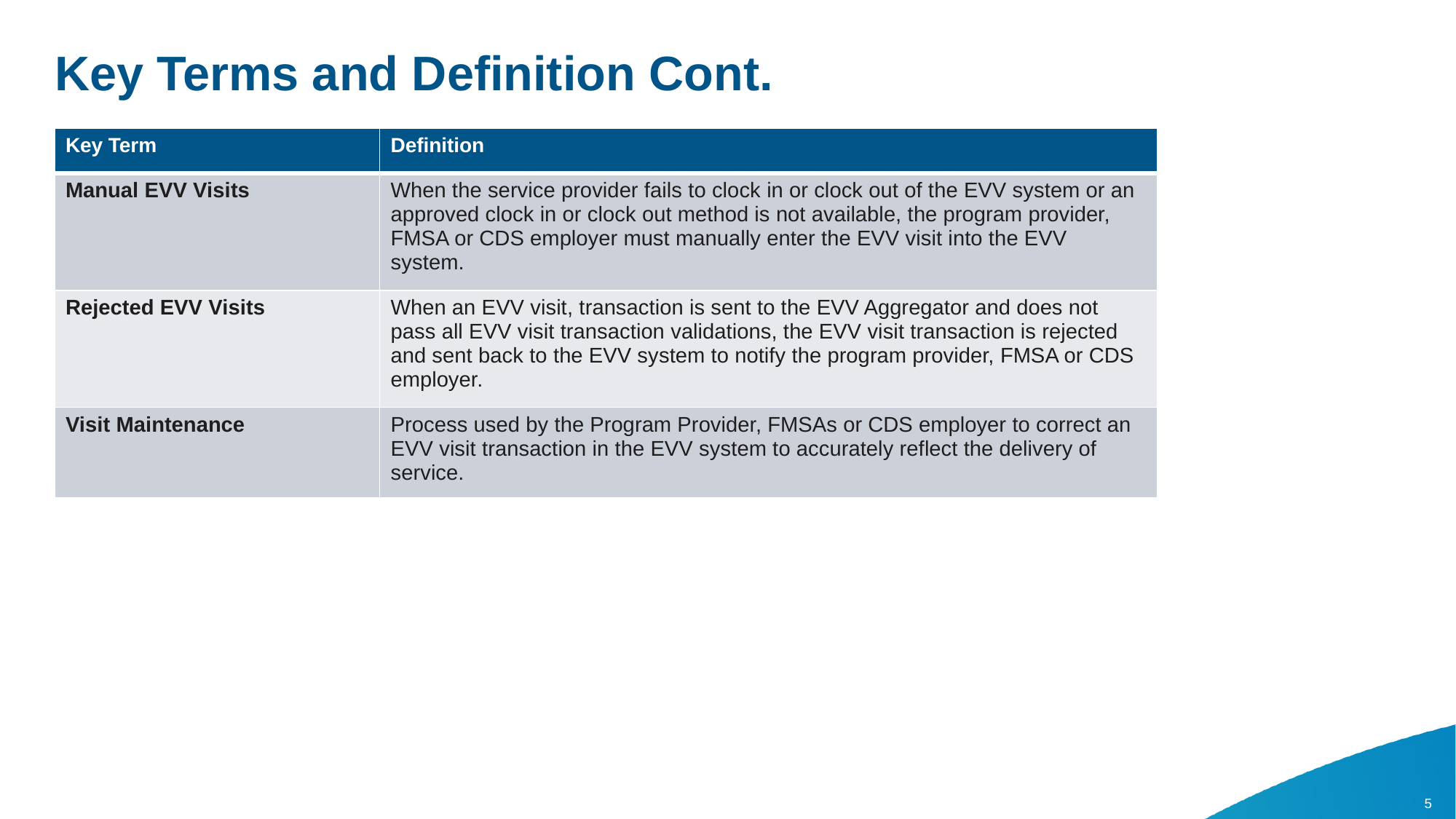

# Key Terms and Definition Cont.
| Key Term | Definition |
| --- | --- |
| Manual EVV Visits | When the service provider fails to clock in or clock out of the EVV system or an approved clock in or clock out method is not available, the program provider, FMSA or CDS employer must manually enter the EVV visit into the EVV system. |
| Rejected EVV Visits | When an EVV visit, transaction is sent to the EVV Aggregator and does not pass all EVV visit transaction validations, the EVV visit transaction is rejected and sent back to the EVV system to notify the program provider, FMSA or CDS employer. |
| Visit Maintenance | Process used by the Program Provider, FMSAs or CDS employer to correct an EVV visit transaction in the EVV system to accurately reflect the delivery of service. |
5